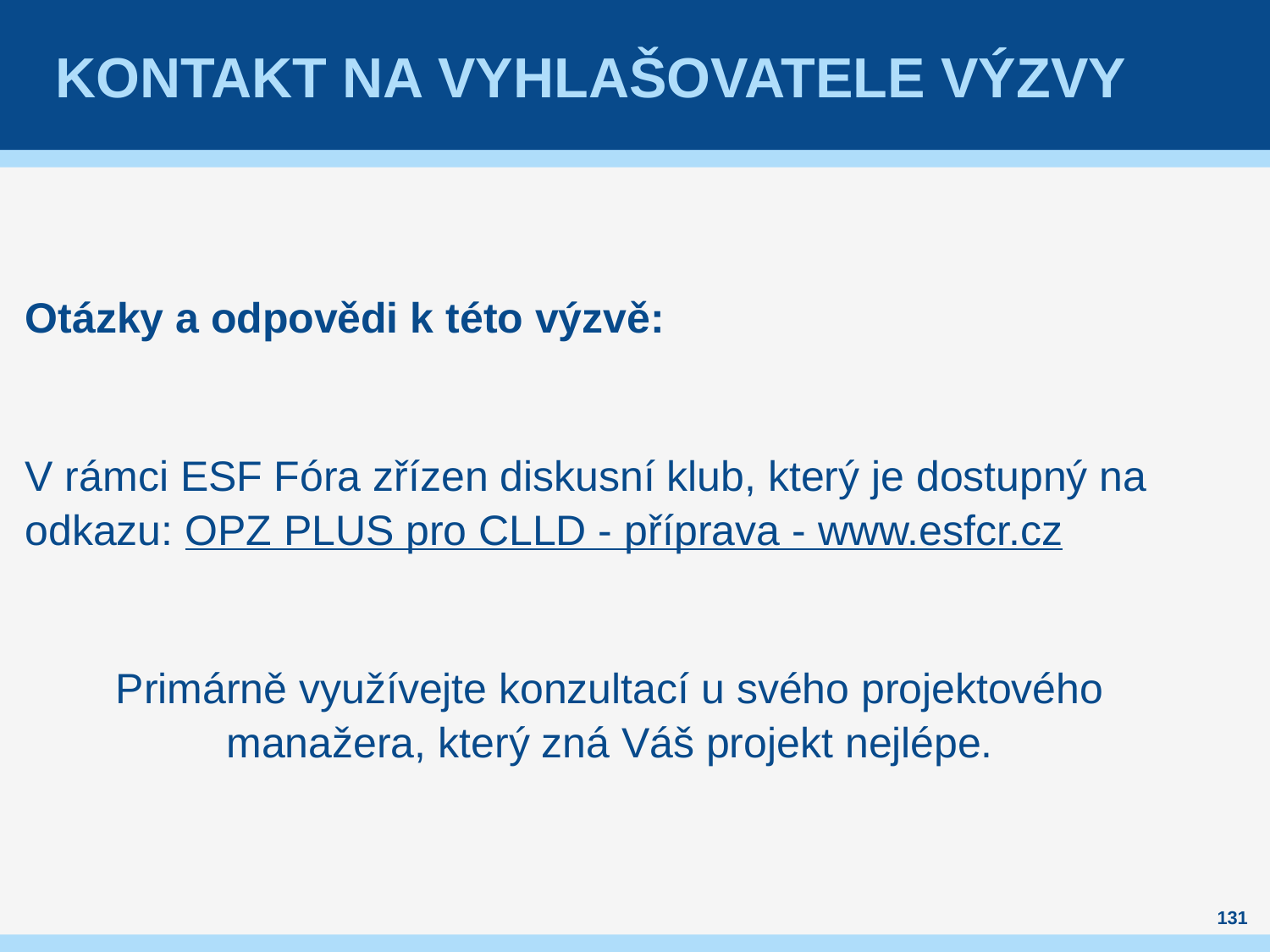

# Kontakt na vyhlašovatele výzvy

Otázky a odpovědi k této výzvě:

V rámci ESF Fóra zřízen diskusní klub, který je dostupný na odkazu: OPZ PLUS pro CLLD - příprava - www.esfcr.cz

Primárně využívejte konzultací u svého projektového manažera, který zná Váš projekt nejlépe.
131